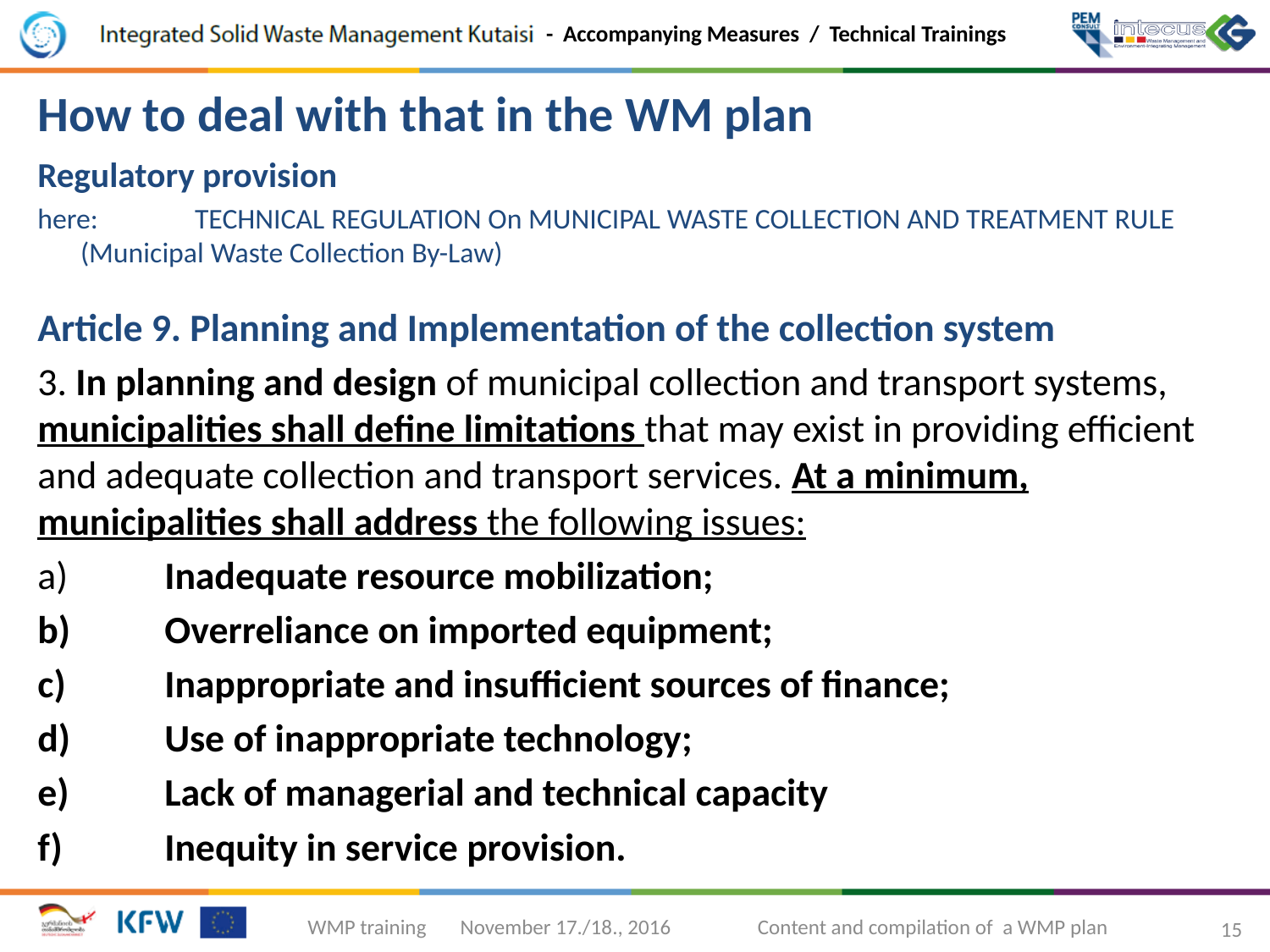

How to deal with that in the WM plan
Regulatory provision
here:	TECHNICAL REGULATION On MUNICIPAL WASTE COLLECTION AND TREATMENT RULE
	(Municipal Waste Collection By-Law)

Article 9. Planning and Implementation of the collection system
3. In planning and design of municipal collection and transport systems, municipalities shall define limitations that may exist in providing efficient and adequate collection and transport services. At a minimum, municipalities shall address the following issues:
a)	Inadequate resource mobilization;
b)	Overreliance on imported equipment;
c)	Inappropriate and insufficient sources of finance;
d)	Use of inappropriate technology;
e)	Lack of managerial and technical capacity
f)	Inequity in service provision.